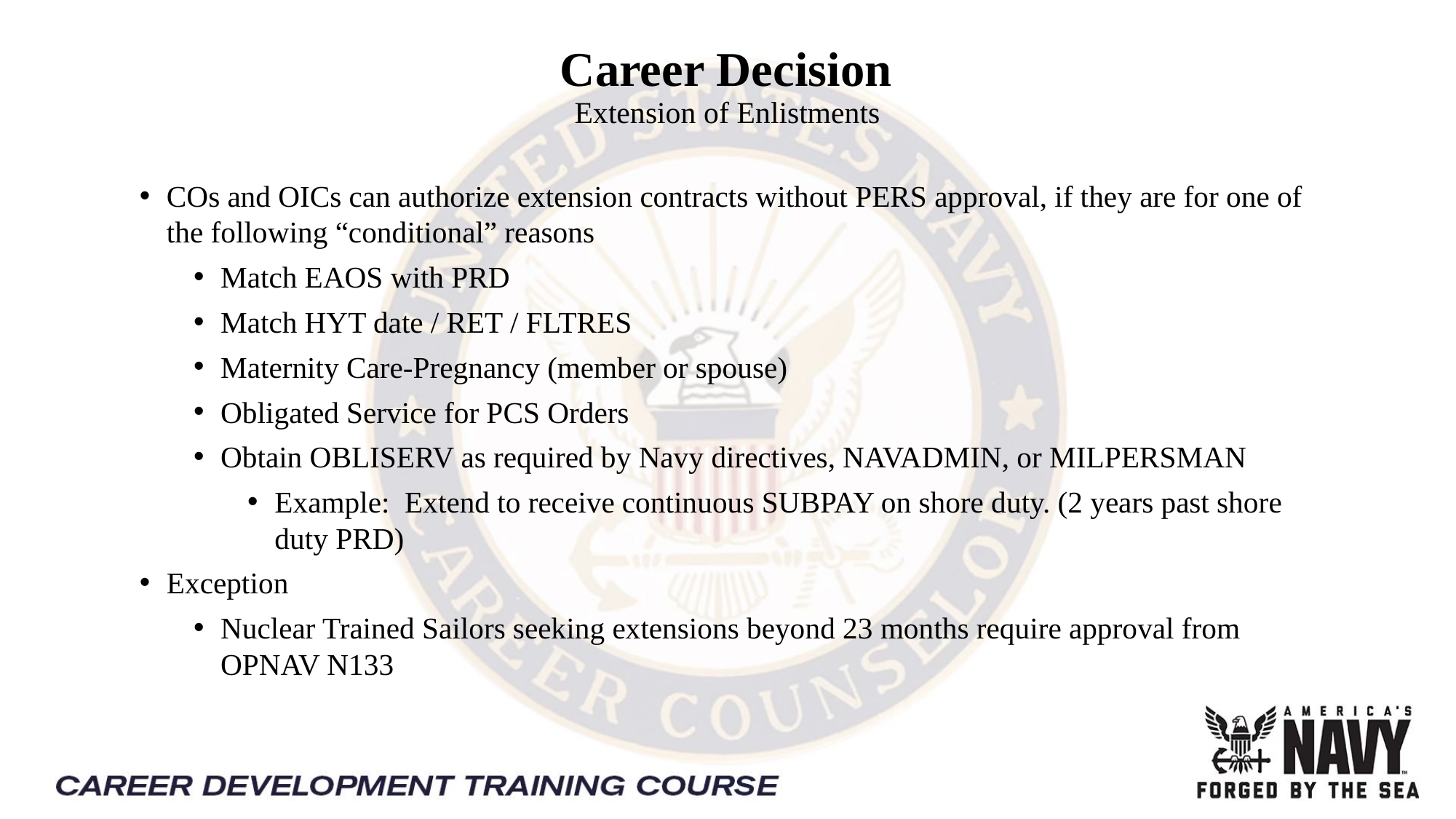

Career Decision 
Extension of Enlistments
COs and OICs can authorize extension contracts without PERS approval, if they are for one of the following “conditional” reasons
Match EAOS with PRD
Match HYT date / RET / FLTRES
Maternity Care-Pregnancy (member or spouse)
Obligated Service for PCS Orders
Obtain OBLISERV as required by Navy directives, NAVADMIN, or MILPERSMAN
Example:  Extend to receive continuous SUBPAY on shore duty. (2 years past shore duty PRD)
Exception
Nuclear Trained Sailors seeking extensions beyond 23 months require approval from OPNAV N133